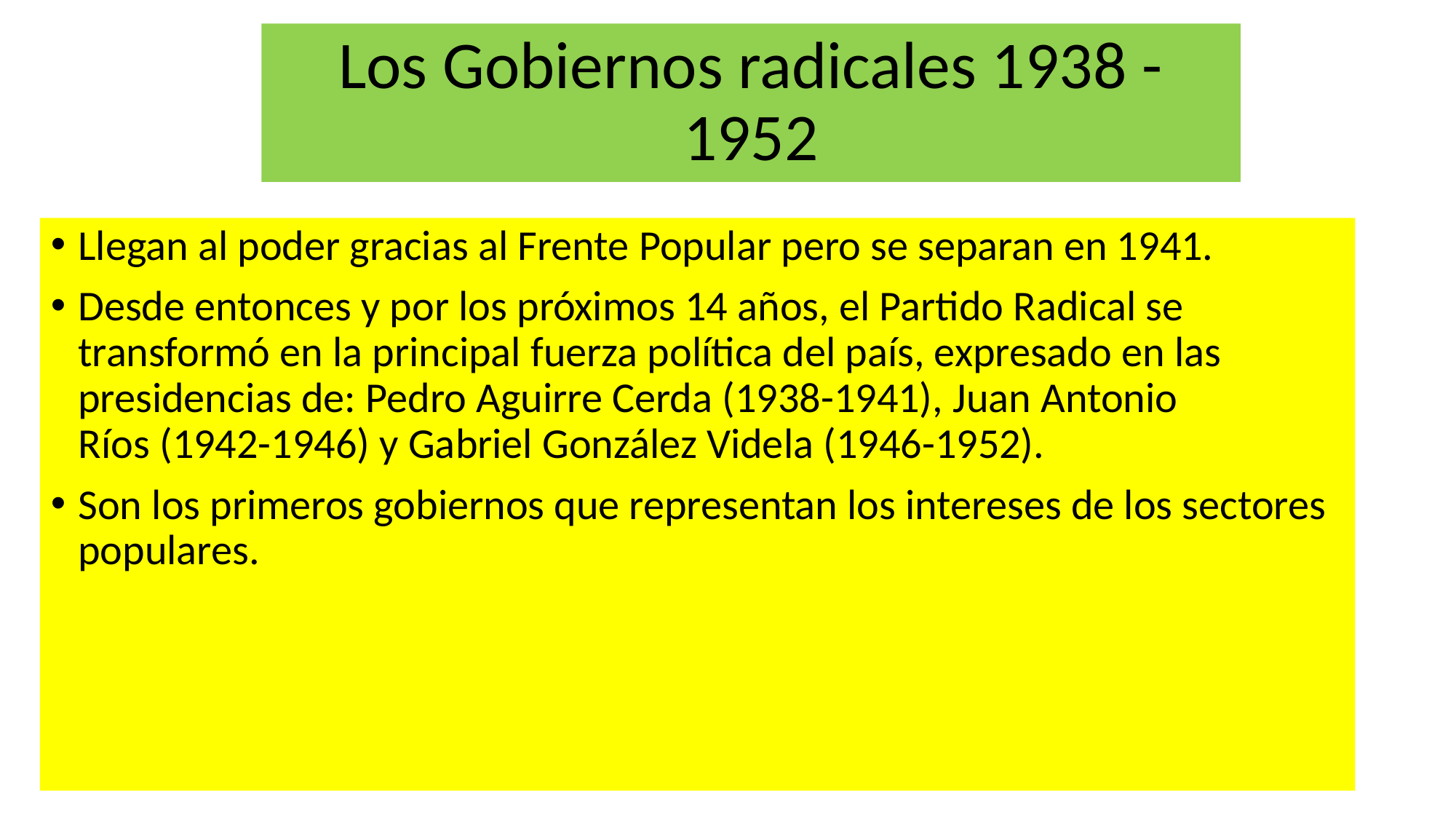

# Los Gobiernos radicales 1938 -1952
Llegan al poder gracias al Frente Popular pero se separan en 1941.
Desde entonces y por los próximos 14 años, el Partido Radical se transformó en la principal fuerza política del país, expresado en las presidencias de: Pedro Aguirre Cerda (1938-1941), Juan Antonio Ríos (1942-1946) y Gabriel González Videla (1946-1952).
Son los primeros gobiernos que representan los intereses de los sectores populares.